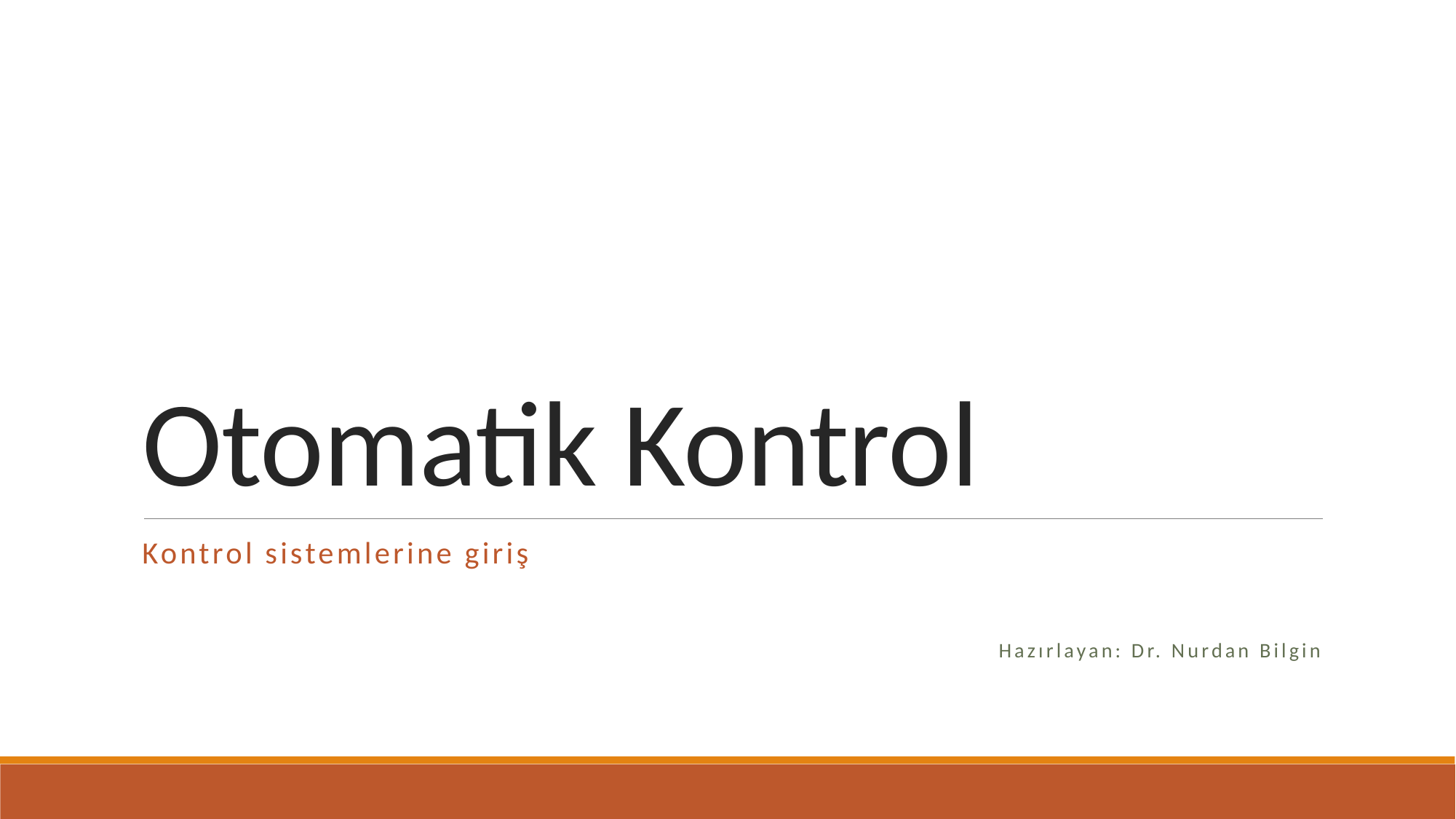

# Otomatik Kontrol
Kontrol sistemlerine giriş

Hazırlayan: Dr. Nurdan Bilgin